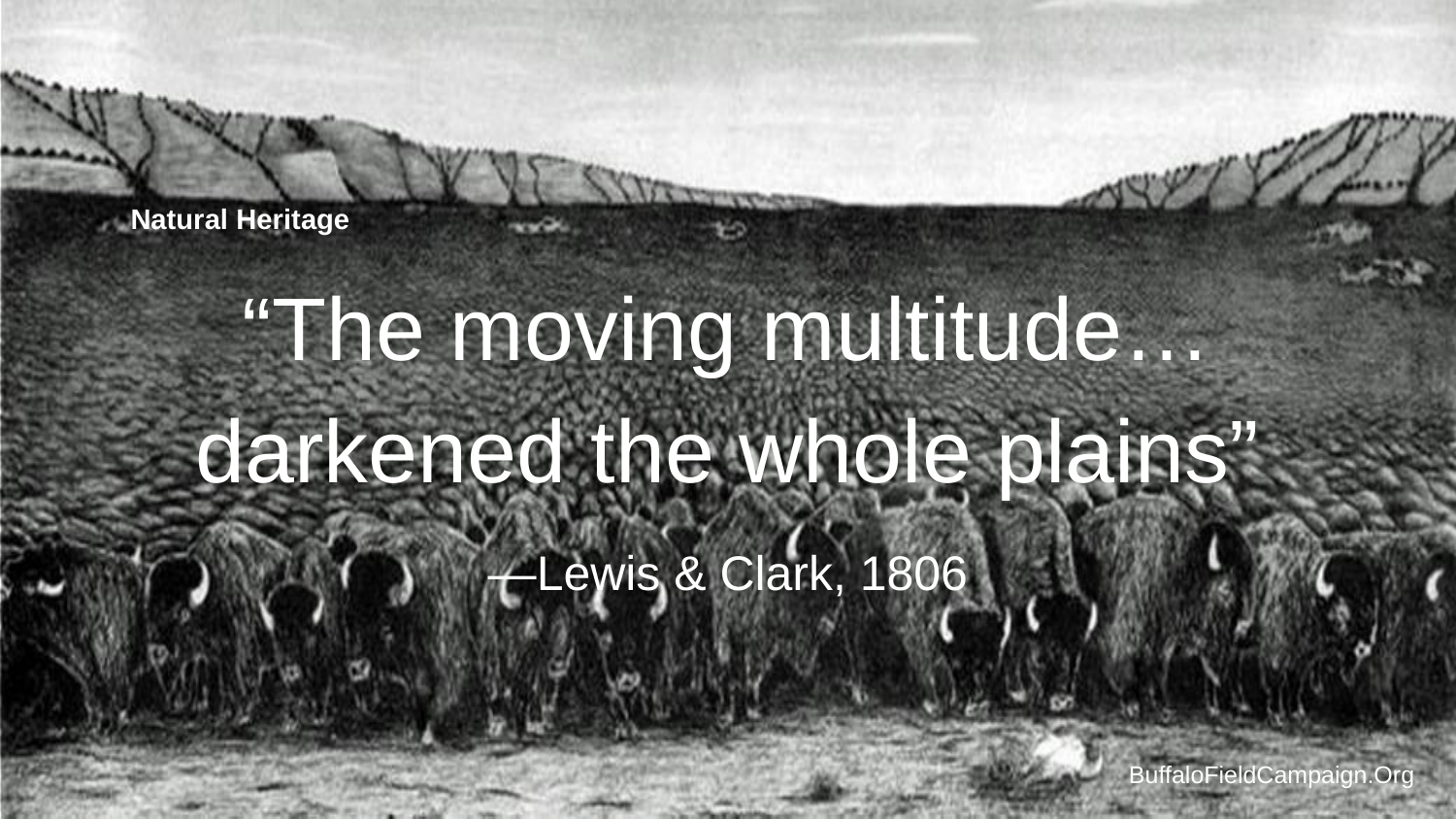

Natural Heritage

“The moving multitude…
darkened the whole plains”
—Lewis & Clark, 1806

BuffaloFieldCampaign.Org